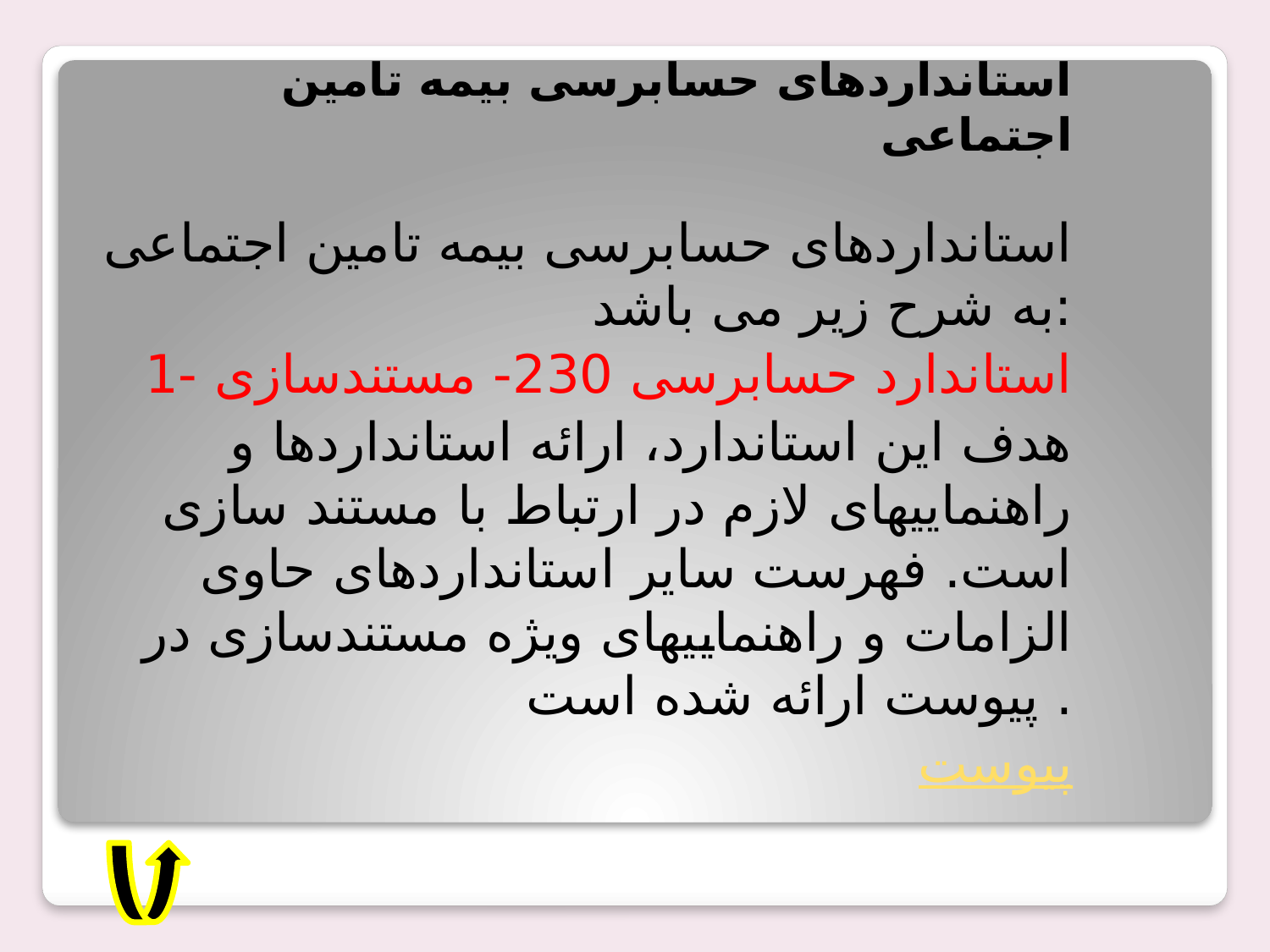

# استانداردهای حسابرسی بیمه تامین اجتماعی
استانداردهای حسابرسی بیمه تامین اجتماعی به شرح زیر می باشد:
1- استاندارد حسابرسی 230- مستندسازی
هدف این استاندارد، ارائه استانداردها و راهنماییهای لازم در ارتباط با مستند سازی است. فهرست سایر استانداردهای حاوی الزامات و راهنماییهای ویژه مستندسازی در پیوست ارائه شده است .
پیوست